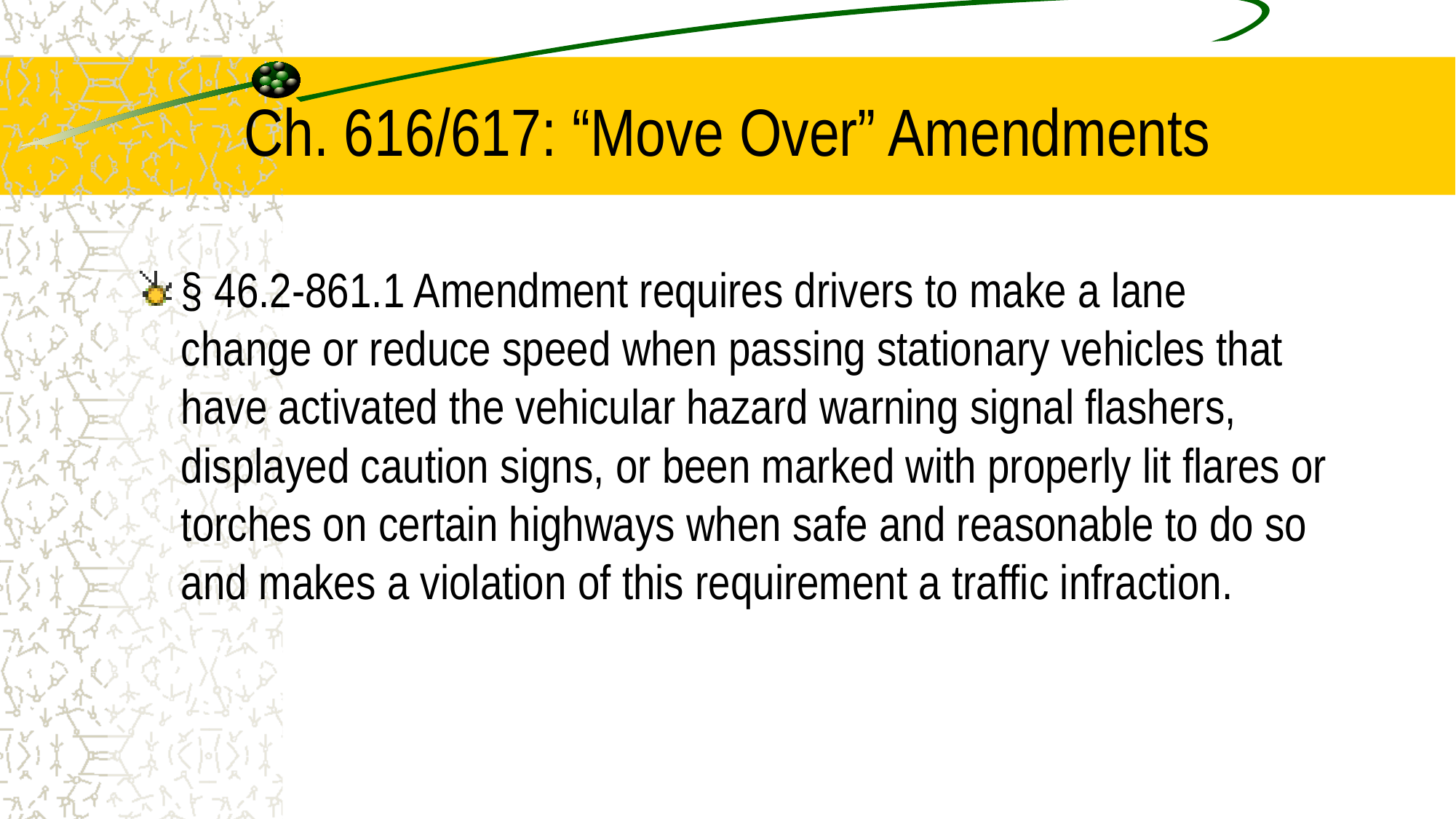

# Ch. 616/617: “Move Over” Amendments
§ 46.2-861.1 Amendment requires drivers to make a lane change or reduce speed when passing stationary vehicles that have activated the vehicular hazard warning signal flashers, displayed caution signs, or been marked with properly lit flares or torches on certain highways when safe and reasonable to do so and makes a violation of this requirement a traffic infraction.